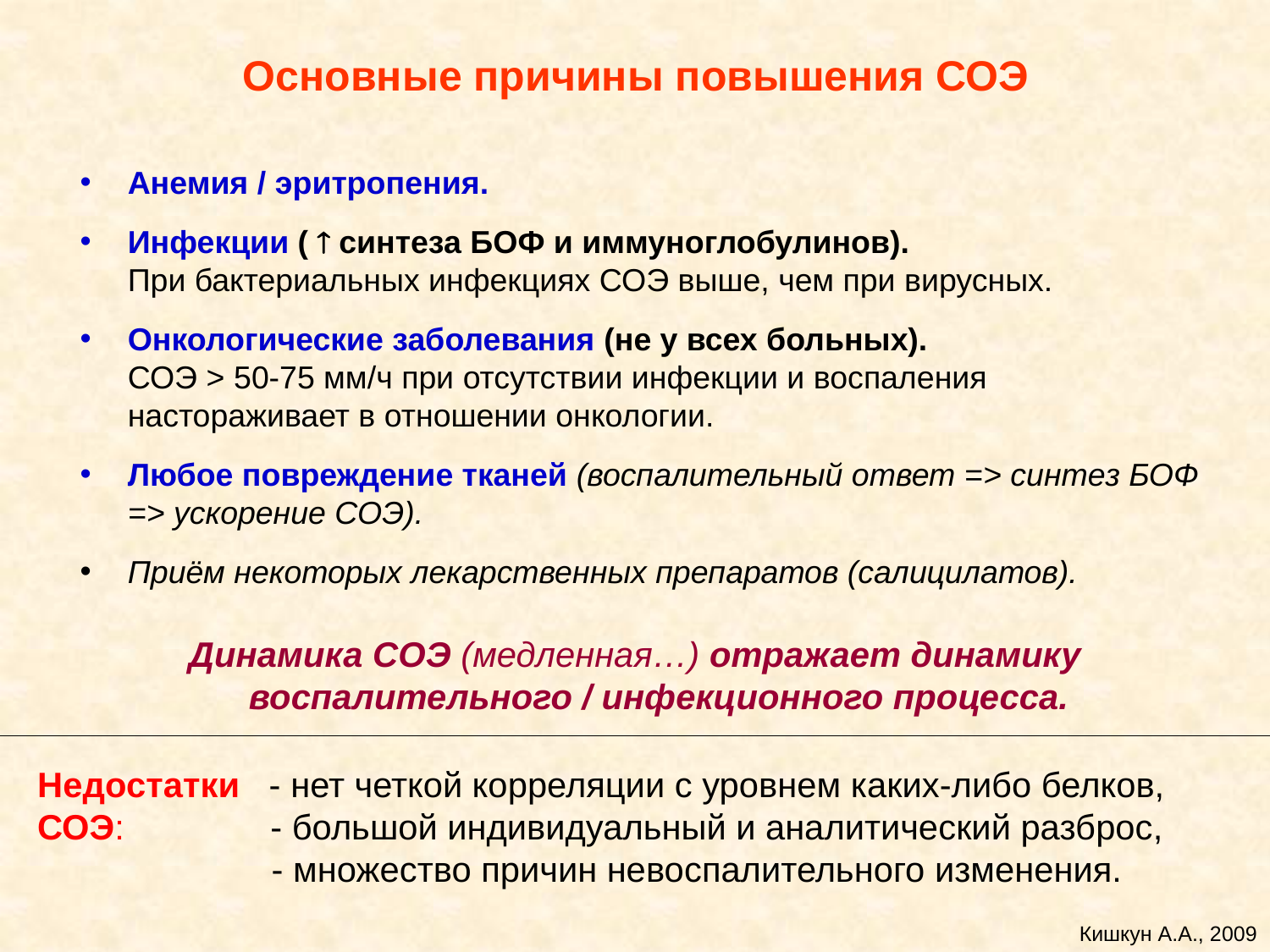

Основные причины повышения СОЭ
Анемия / эритропения.
Инфекции ( ↑ синтеза БОФ и иммуноглобулинов).
При бактериальных инфекциях СОЭ выше, чем при вирусных.
Онкологические заболевания (не у всех больных).
СОЭ > 50-75 мм/ч при отсутствии инфекции и воспаления настораживает в отношении онкологии.
Любое повреждение тканей (воспалительный ответ => синтез БОФ => ускорение СОЭ).
Приём некоторых лекарственных препаратов (салицилатов).
Динамика СОЭ (медленная…) отражает динамику воспалительного / инфекционного процесса.
Недостатки   - нет четкой корреляции с уровнем каких-либо белков,
СОЭ:               - большой индивидуальный и аналитический разброс,
	           - множество причин невоспалительного изменения.
Кишкун А.А., 2009